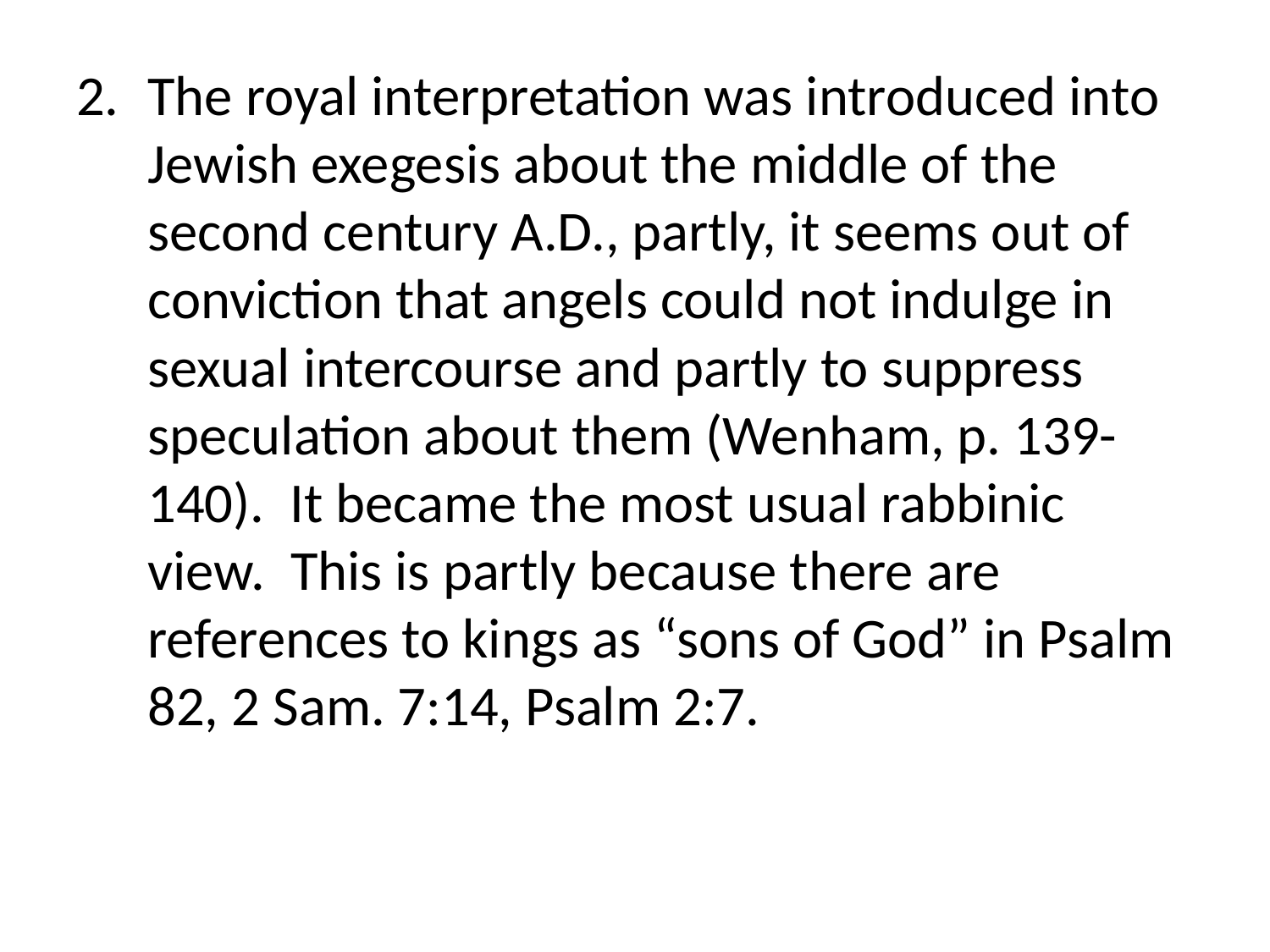

The royal interpretation was introduced into Jewish exegesis about the middle of the second century A.D., partly, it seems out of conviction that angels could not indulge in sexual intercourse and partly to suppress speculation about them (Wenham, p. 139-140).  It became the most usual rabbinic view.  This is partly because there are references to kings as “sons of God” in Psalm 82, 2 Sam. 7:14, Psalm 2:7.